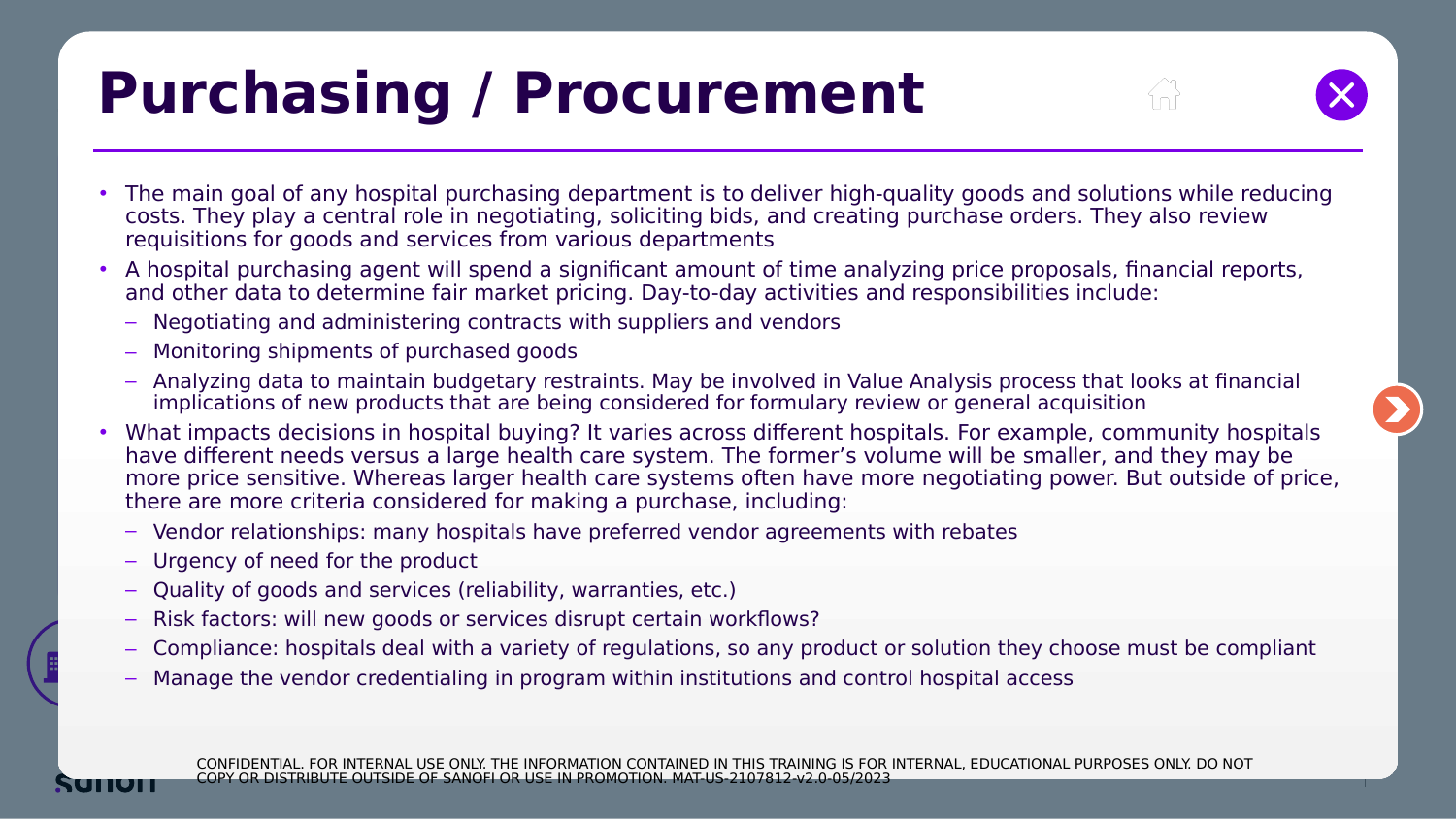

# Purchasing / Procurement

The main goal of any hospital purchasing department is to deliver high-quality goods and solutions while reducing costs. They play a central role in negotiating, soliciting bids, and creating purchase orders. They also review requisitions for goods and services from various departments
A hospital purchasing agent will spend a significant amount of time analyzing price proposals, financial reports, and other data to determine fair market pricing. Day-to-day activities and responsibilities include:
Negotiating and administering contracts with suppliers and vendors
Monitoring shipments of purchased goods
Analyzing data to maintain budgetary restraints. May be involved in Value Analysis process that looks at financial implications of new products that are being considered for formulary review or general acquisition
What impacts decisions in hospital buying? It varies across different hospitals. For example, community hospitals have different needs versus a large health care system. The former’s volume will be smaller, and they may be more price sensitive. Whereas larger health care systems often have more negotiating power. But outside of price, there are more criteria considered for making a purchase, including:
Vendor relationships: many hospitals have preferred vendor agreements with rebates
Urgency of need for the product
Quality of goods and services (reliability, warranties, etc.)
Risk factors: will new goods or services disrupt certain workflows?
Compliance: hospitals deal with a variety of regulations, so any product or solution they choose must be compliant
Manage the vendor credentialing in program within institutions and control hospital access

CONFIDENTIAL. FOR INTERNAL USE ONLY. THE INFORMATION CONTAINED IN THIS TRAINING IS FOR INTERNAL, EDUCATIONAL PURPOSES ONLY. DO NOT COPY OR DISTRIBUTE OUTSIDE OF SANOFI OR USE IN PROMOTION. MAT-US-2107812-v2.0-05/2023